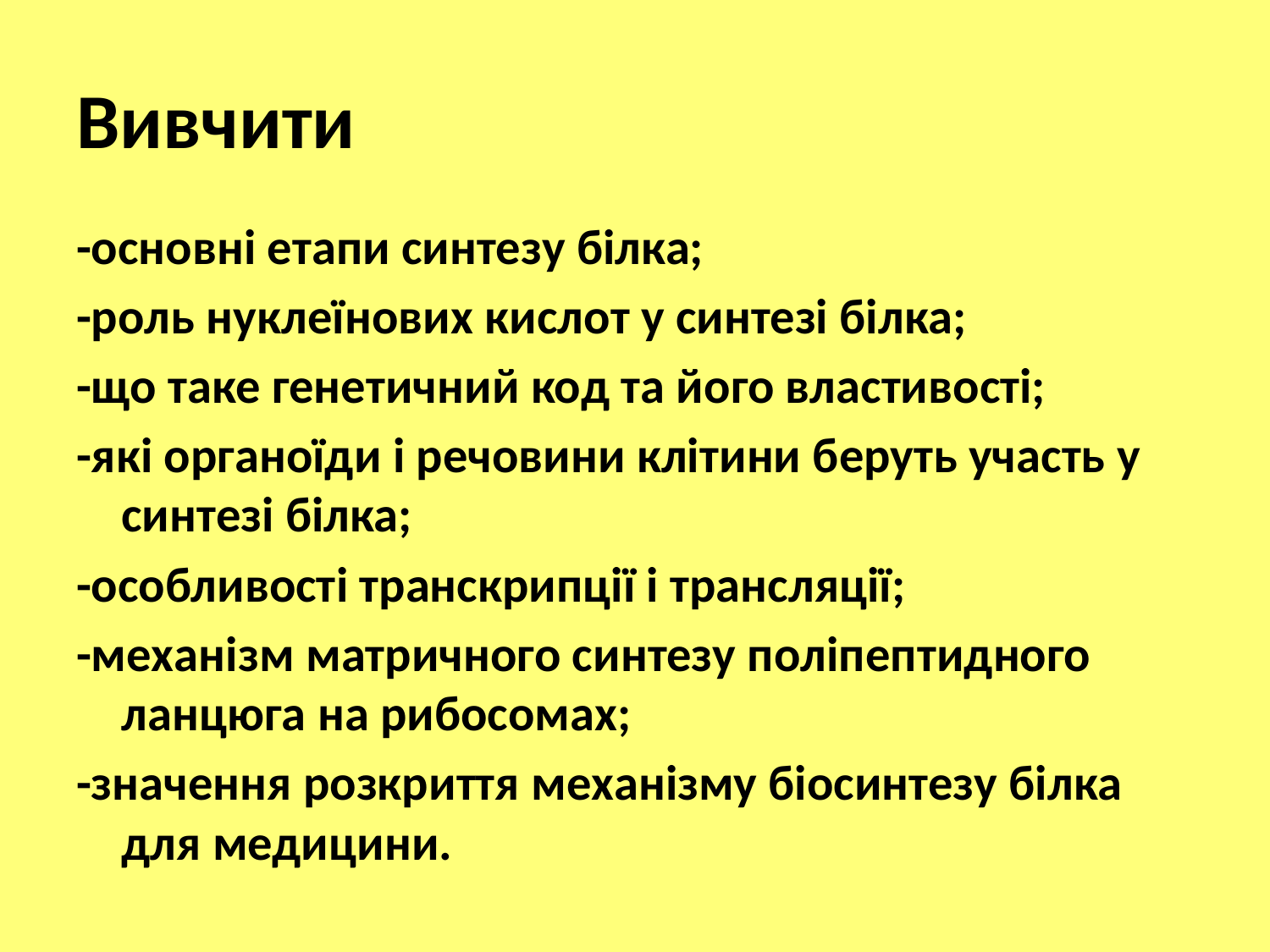

# Вивчити
-основні етапи синтезу білка;
-роль нуклеїнових кислот у синтезі білка;
-що таке генетичний код та його властивості;
-які органоїди і речовини клітини беруть участь у синтезі білка;
-особливості транскрипції і трансляції;
-механізм матричного синтезу поліпептидного ланцюга на рибосомах;
-значення розкриття механізму біосинтезу білка для медицини.